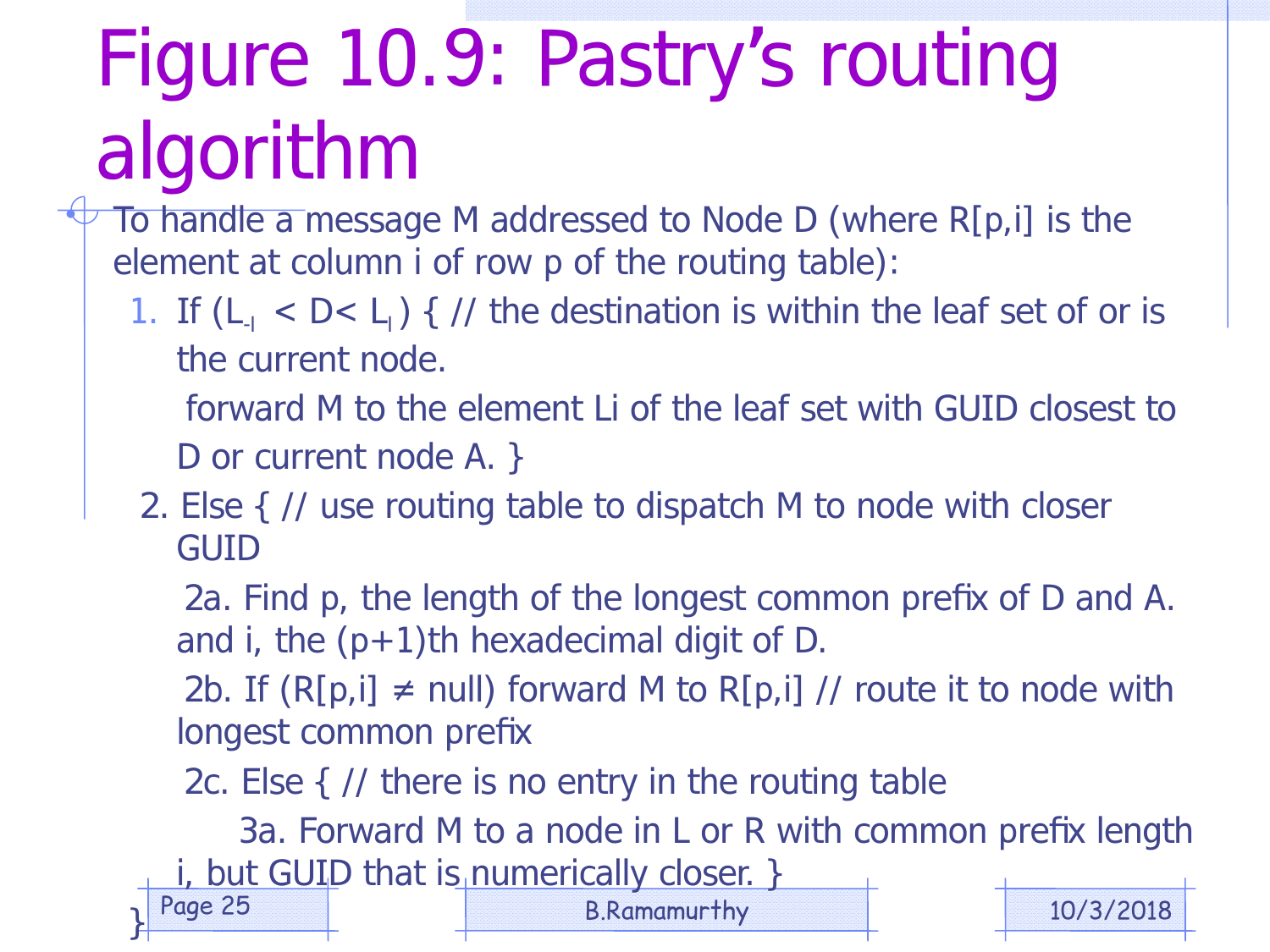

# Figure 10.9: Pastry’s routing algorithm
To handle a message M addressed to Node D (where R[p,i] is the element at column i of row p of the routing table):
If (L-l  < D< Ll ) { // the destination is within the leaf set of or is the current node.
         forward M to the element Li of the leaf set with GUID closest to D or current node A. }
 2. Else { // use routing table to dispatch M to node with closer GUID
     2a. Find p, the length of the longest common prefix of D and A. and i, the (p+1)th hexadecimal digit of D.
     2b. If (R[p,i] ≠ null) forward M to R[p,i] // route it to node with longest common prefix
     2c. Else { // there is no entry in the routing table
          3a. Forward M to a node in L or R with common prefix length i, but GUID that is numerically closer. }
}

Page 25
B.Ramamurthy
10/3/2018